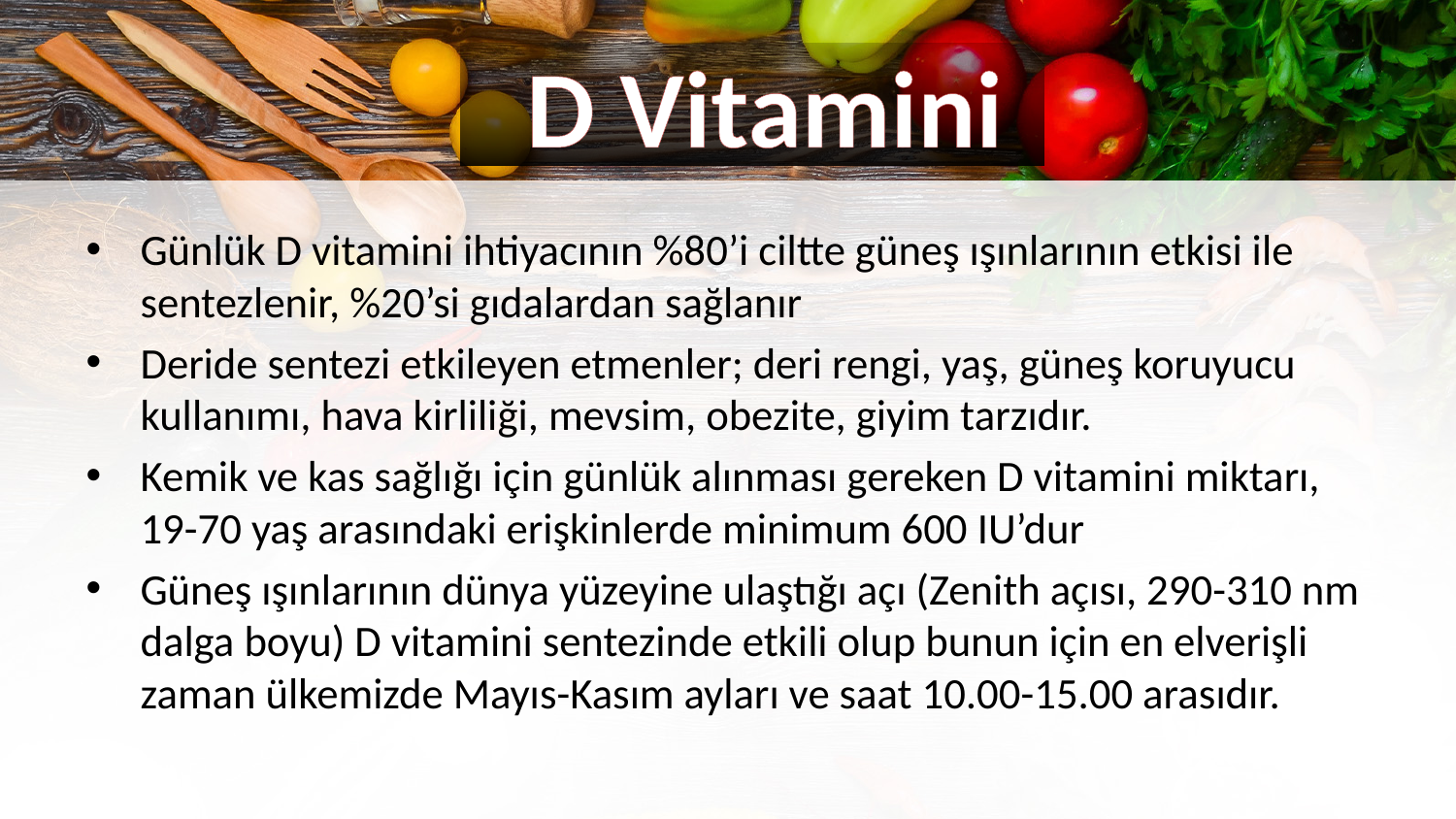

D Vitamini

Günlük D vitamini ihtiyacının %80’i ciltte güneş ışınlarının etkisi ile sentezlenir, %20’si gıdalardan sağlanır
Deride sentezi etkileyen etmenler; deri rengi, yaş, güneş koruyucu kullanımı, hava kirliliği, mevsim, obezite, giyim tarzıdır.
Kemik ve kas sağlığı için günlük alınması gereken D vitamini miktarı, 19-70 yaş arasındaki erişkinlerde minimum 600 IU’dur
Güneş ışınlarının dünya yüzeyine ulaştığı açı (Zenith açısı, 290-310 nm dalga boyu) D vitamini sentezinde etkili olup bunun için en elverişli zaman ülkemizde Mayıs-Kasım ayları ve saat 10.00-15.00 arasıdır.